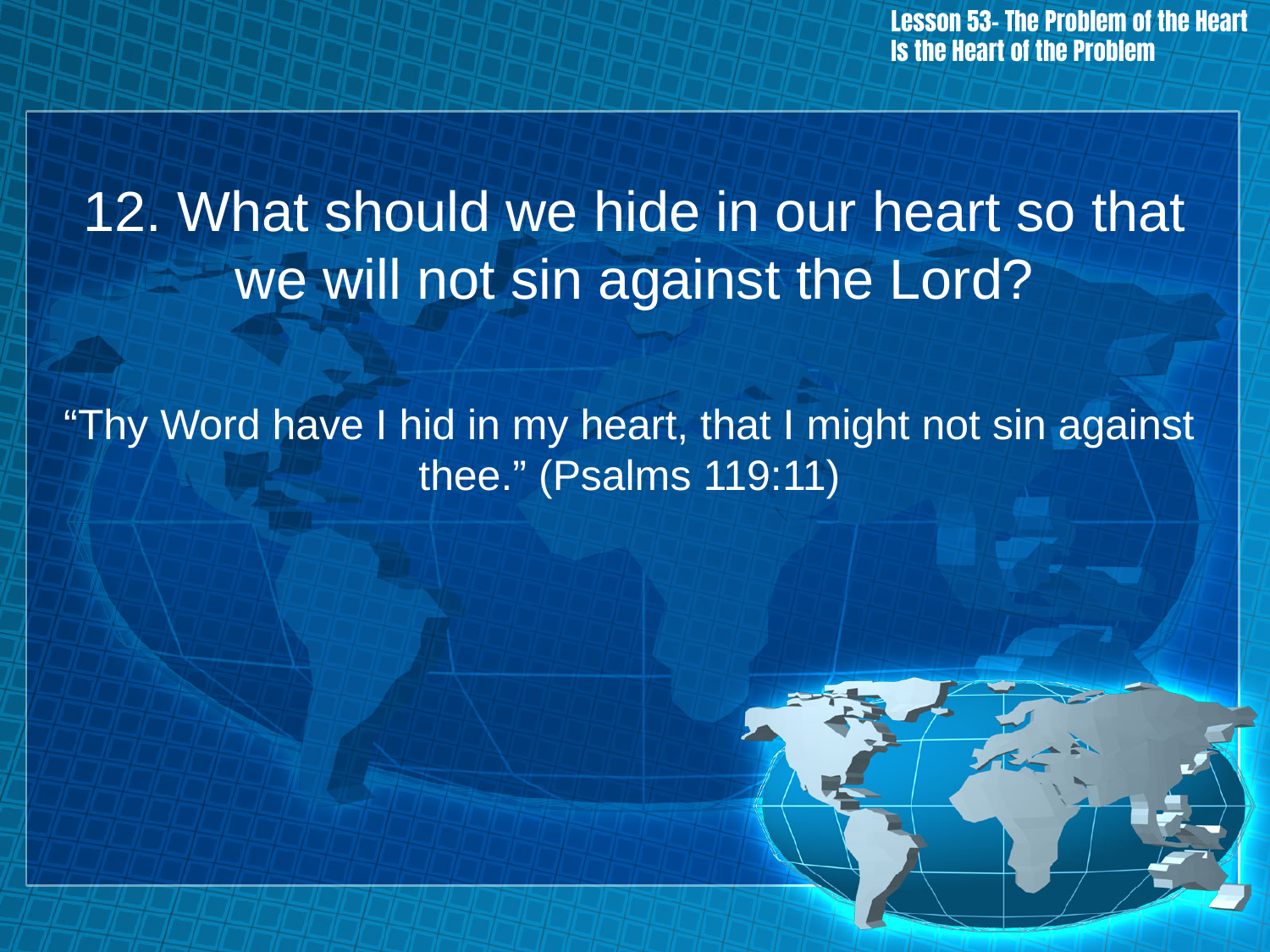

# Lesson 53- The Problem of the Heart Is the Heart of the Problem
12. What should we hide in our heart so that we will not sin against the Lord?
“Thy Word have I hid in my heart, that I might not sin against thee.” (Psalms 119:11)